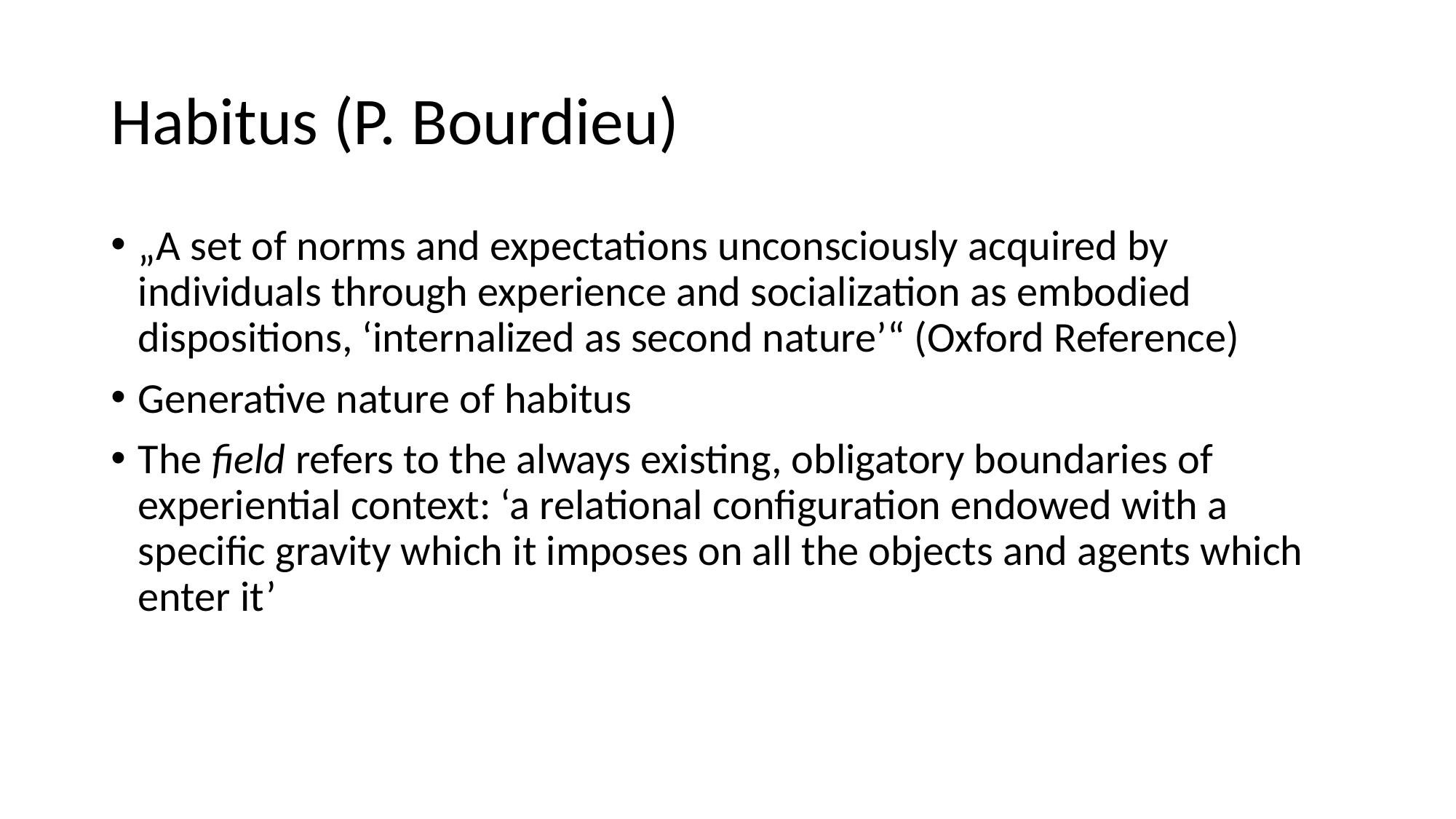

# Habitus (P. Bourdieu)
„A set of norms and expectations unconsciously acquired by individuals through experience and socialization as embodied dispositions, ‘internalized as second nature’“ (Oxford Reference)
Generative nature of habitus
The field refers to the always existing, obligatory boundaries of experiential context: ‘a relational configuration endowed with a specific gravity which it imposes on all the objects and agents which enter it’